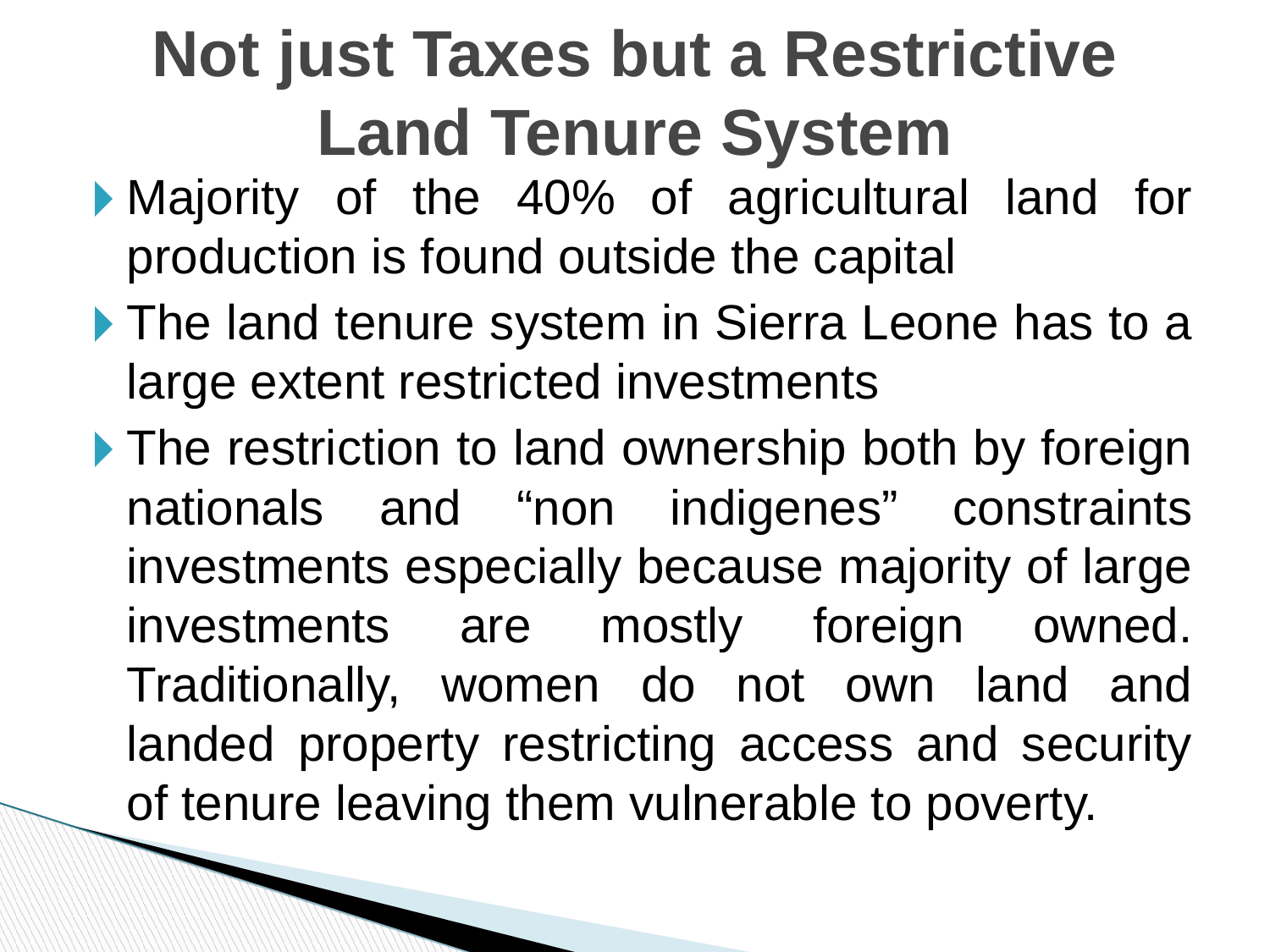

Not just Taxes but a Restrictive Land Tenure System
Majority of the 40% of agricultural land for production is found outside the capital
The land tenure system in Sierra Leone has to a large extent restricted investments
The restriction to land ownership both by foreign nationals and “non indigenes” constraints investments especially because majority of large investments are mostly foreign owned. Traditionally, women do not own land and landed property restricting access and security of tenure leaving them vulnerable to poverty.